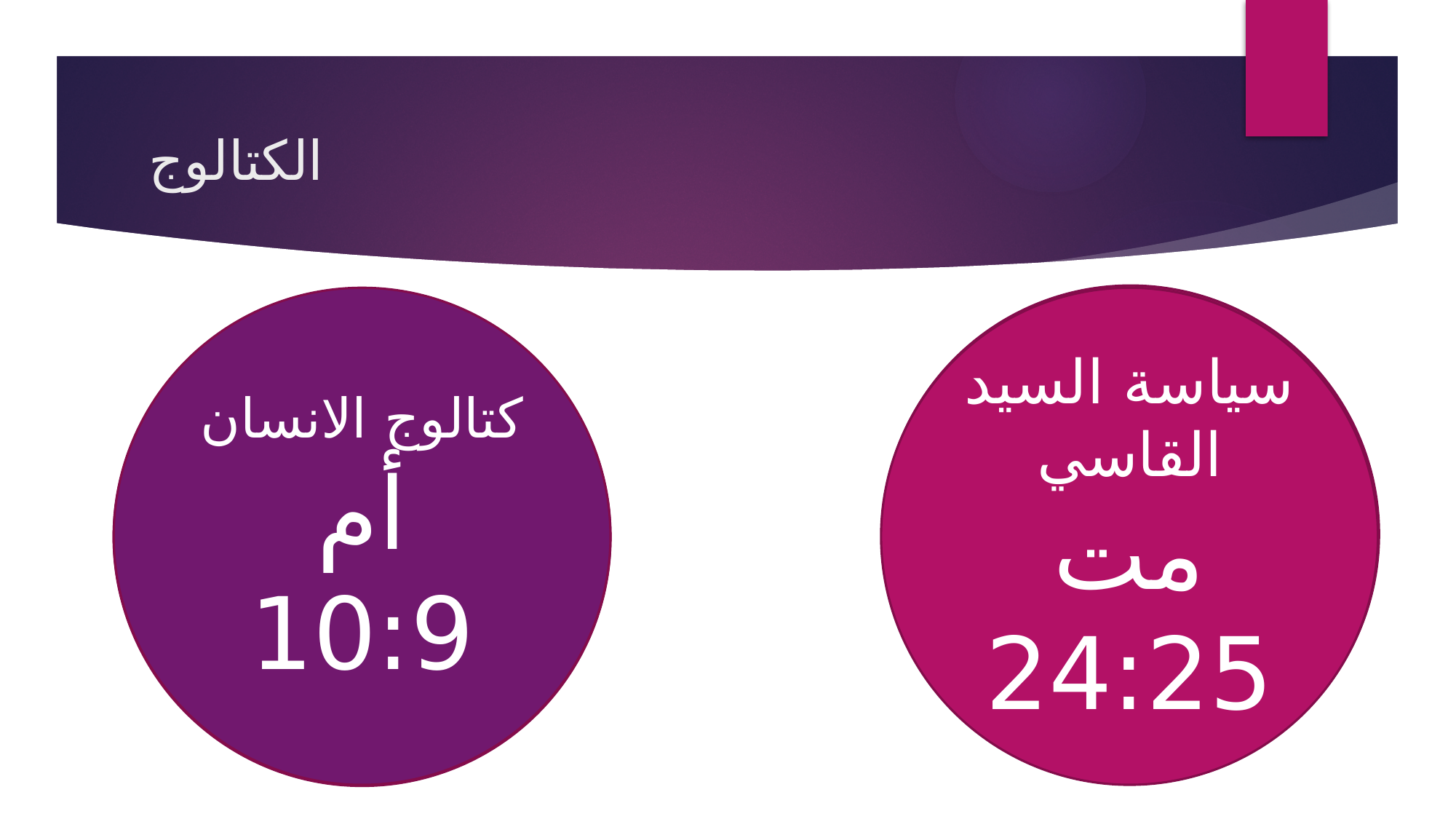

# الكتالوج
الخوف
كتالوج الانسان
أم 10:9
سياسة السيد القاسي
مت 24:25
المخافة